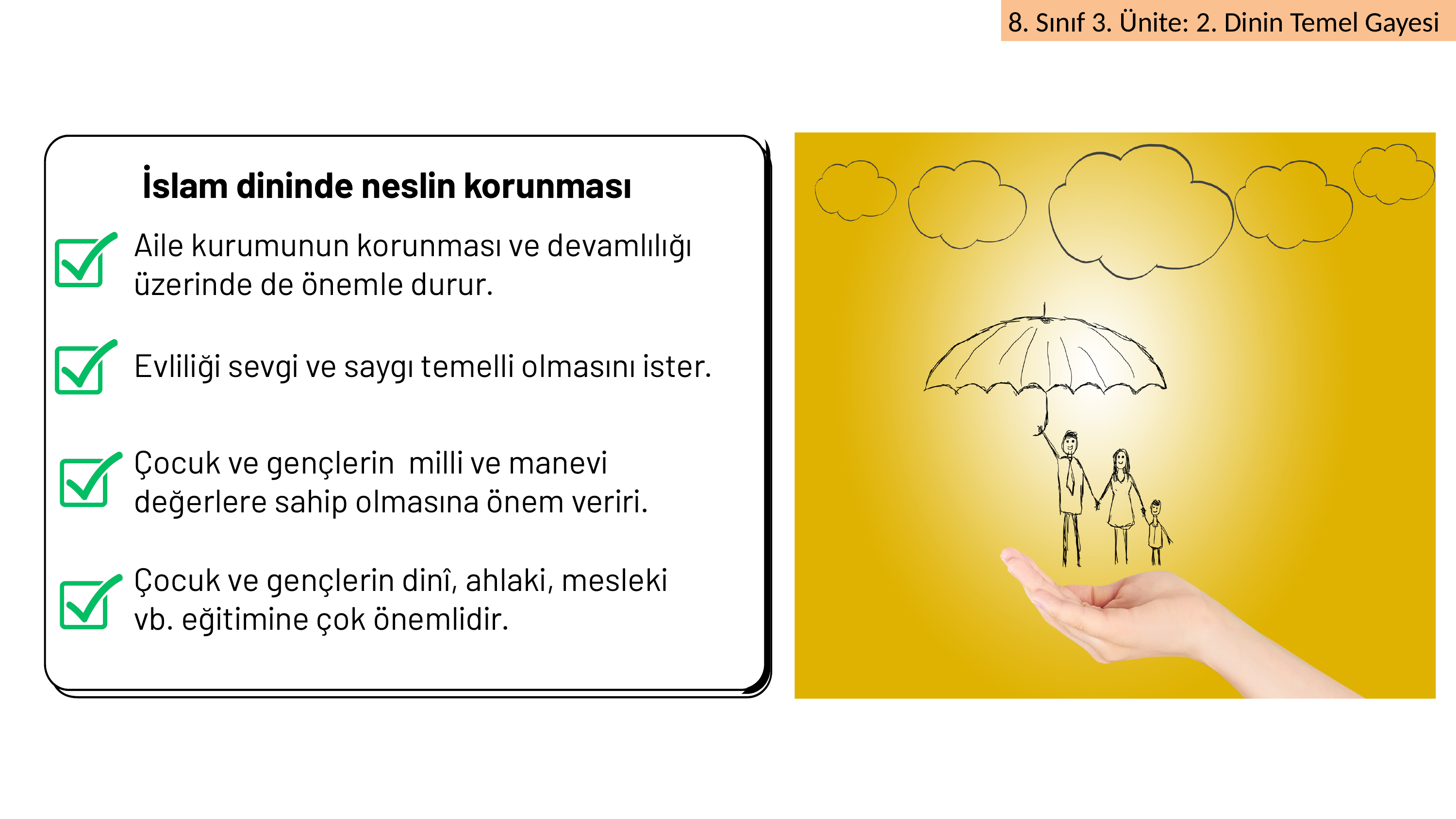

Ramadan Checklist

Read the Quran
İslam dininde neslin korunması

Charity
Aile kurumunun korunması ve devamlılığı üzerinde de önemle durur.

Fast

Evliliği sevgi ve saygı temelli olmasını ister.
Taraweeh

Çocuk ve gençlerin  milli ve manevi değerlere sahip olmasına önem veriri.

Çocuk ve gençlerin dinî, ahlaki, mesleki vb. eğitimine çok önemlidir.